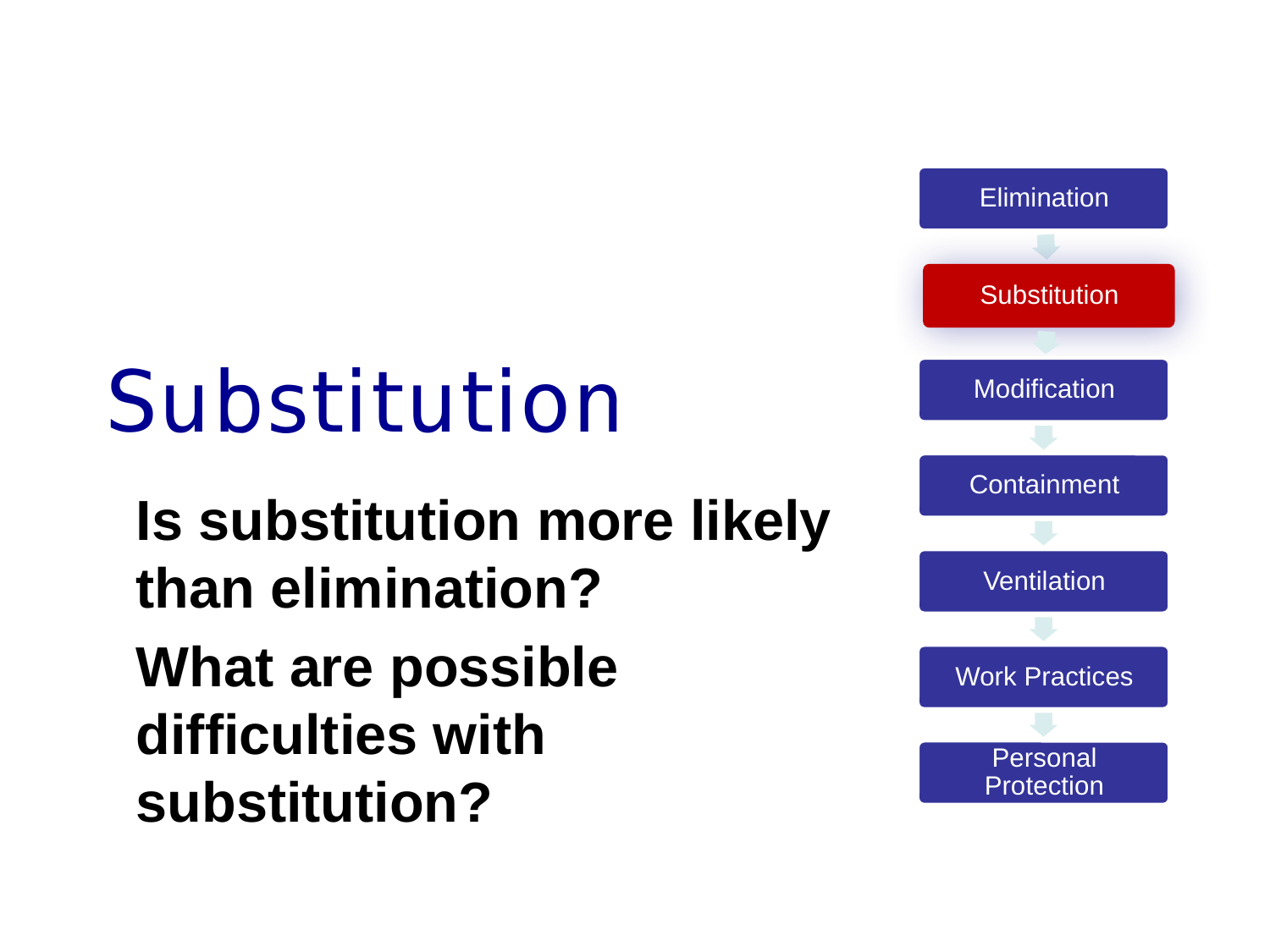

Elimination

Substitution

Modification

Containment

Ventilation

Work Practices

Personal Protection
# Substitution
Is substitution more likely than elimination?
What are possible difficulties with substitution?